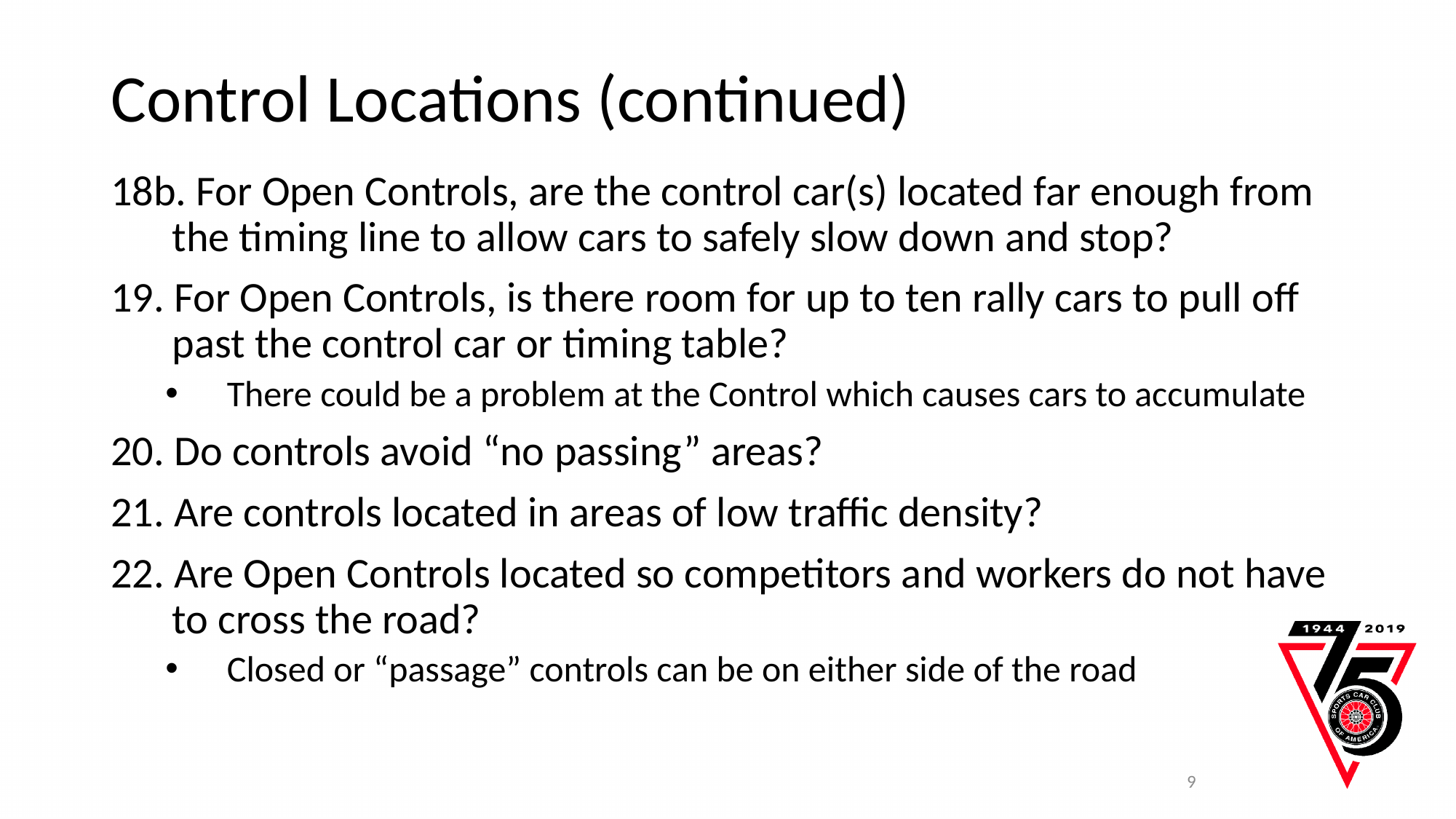

# Control Locations (continued)
18b. For Open Controls, are the control car(s) located far enough from the timing line to allow cars to safely slow down and stop?
19. For Open Controls, is there room for up to ten rally cars to pull off past the control car or timing table?
There could be a problem at the Control which causes cars to accumulate
20. Do controls avoid “no passing” areas?
21. Are controls located in areas of low traffic density?
22. Are Open Controls located so competitors and workers do not have to cross the road?
Closed or “passage” controls can be on either side of the road

9